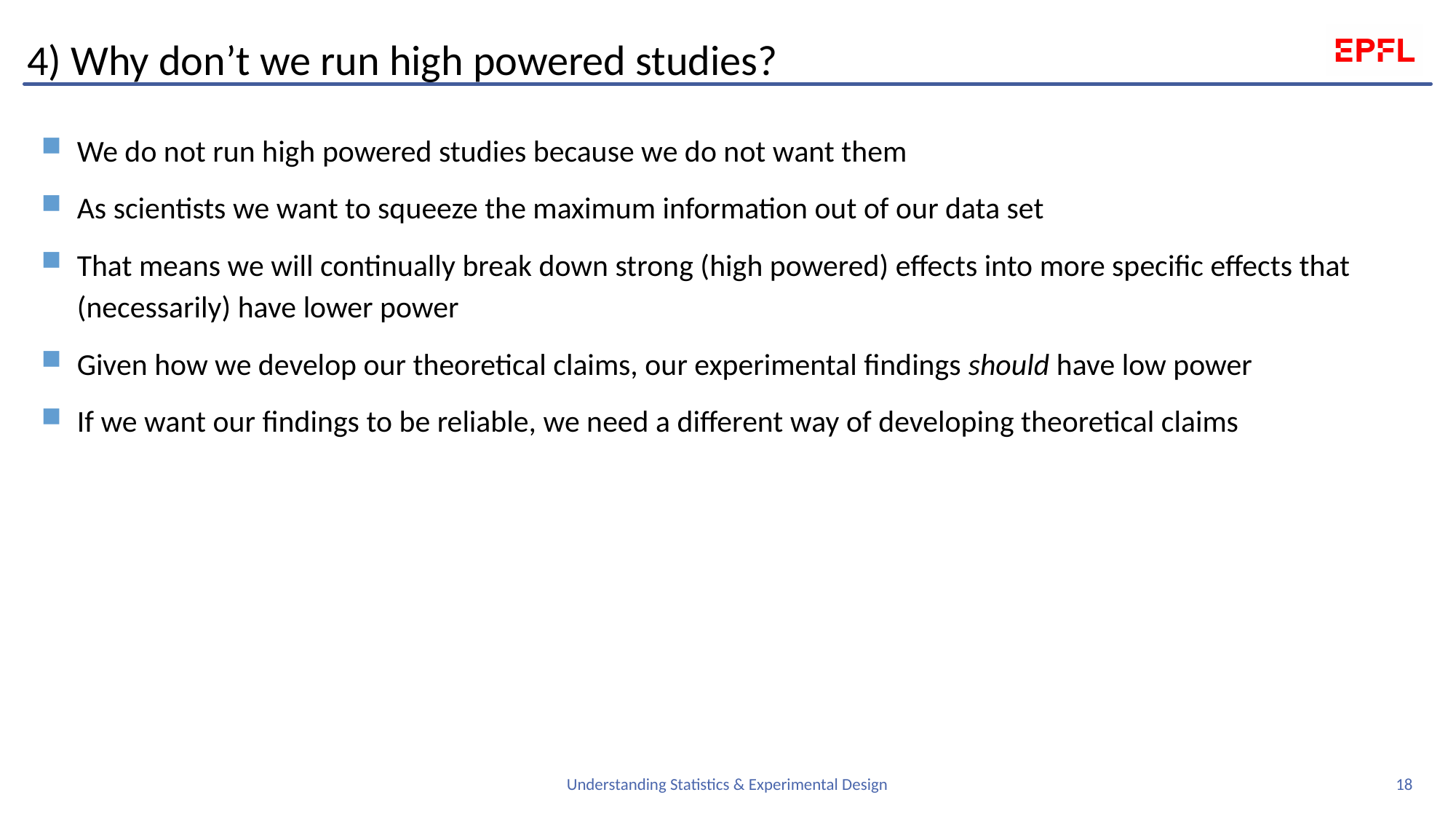

# 4) Why don’t we run high powered studies?
We do not run high powered studies because we do not want them
As scientists we want to squeeze the maximum information out of our data set
That means we will continually break down strong (high powered) effects into more specific effects that (necessarily) have lower power
Given how we develop our theoretical claims, our experimental findings should have low power
If we want our findings to be reliable, we need a different way of developing theoretical claims